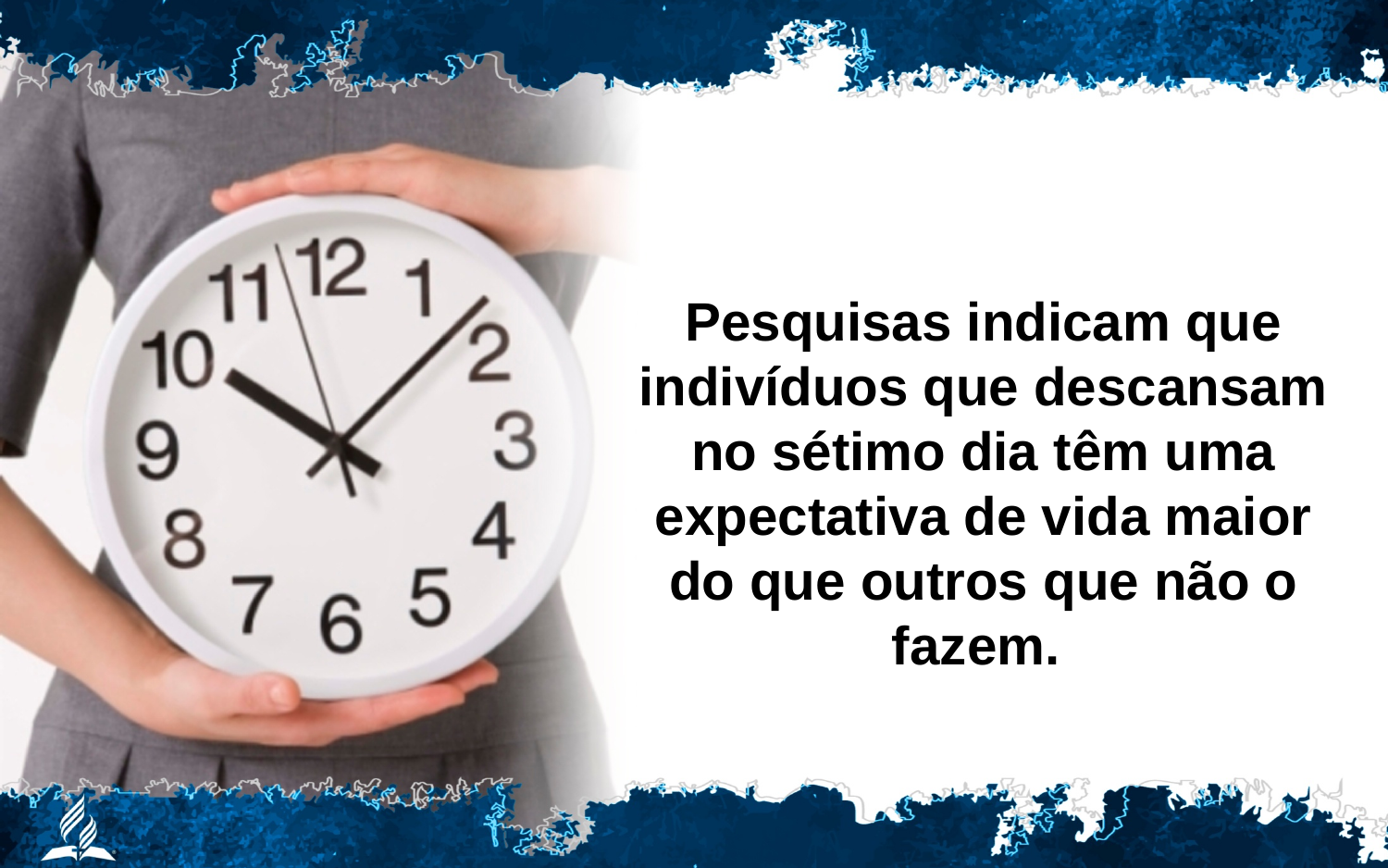

Pesquisas indicam que indivíduos que descansam no sétimo dia têm uma expectativa de vida maior do que outros que não o fazem.